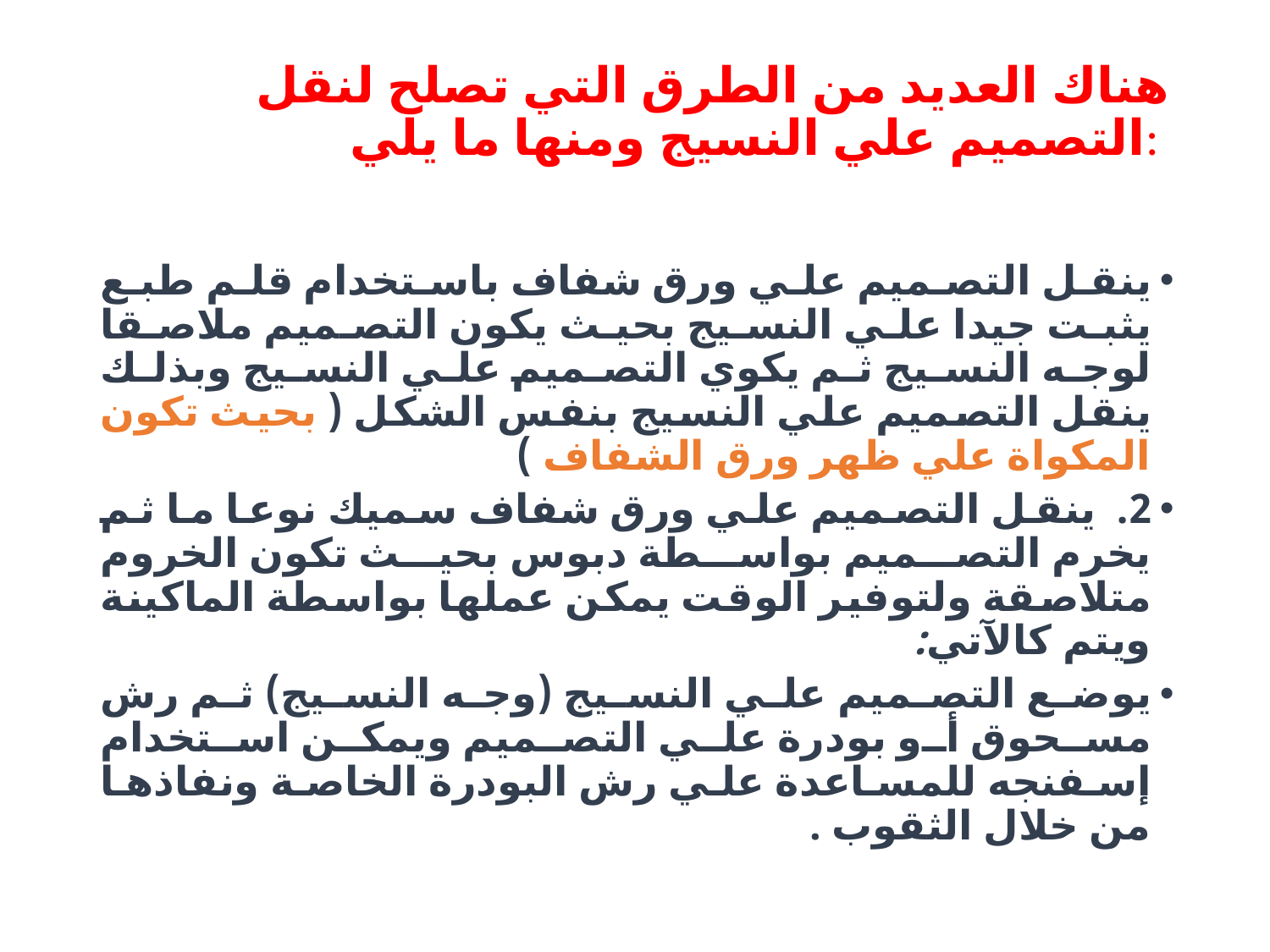

# هناك العديد من الطرق التي تصلح لنقل التصميم علي النسيج ومنها ما يلي:
ينقل التصميم علي ورق شفاف باستخدام قلم طبع يثبت جيدا علي النسيج بحيث يكون التصميم ملاصقا لوجه النسيج ثم يكوي التصميم علي النسيج وبذلك ينقل التصميم علي النسيج بنفس الشكل ( بحيث تكون المكواة علي ظهر ورق الشفاف )
2.  ينقل التصميم علي ورق شفاف سميك نوعا ما ثم يخرم التصميم بواسطة دبوس بحيث تكون الخروم متلاصقة ولتوفير الوقت يمكن عملها بواسطة الماكينة ويتم كالآتي:
يوضع التصميم علي النسيج (وجه النسيج) ثم رش مسحوق أو بودرة علي التصميم ويمكن استخدام إسفنجه للمساعدة علي رش البودرة الخاصة ونفاذها من خلال الثقوب .